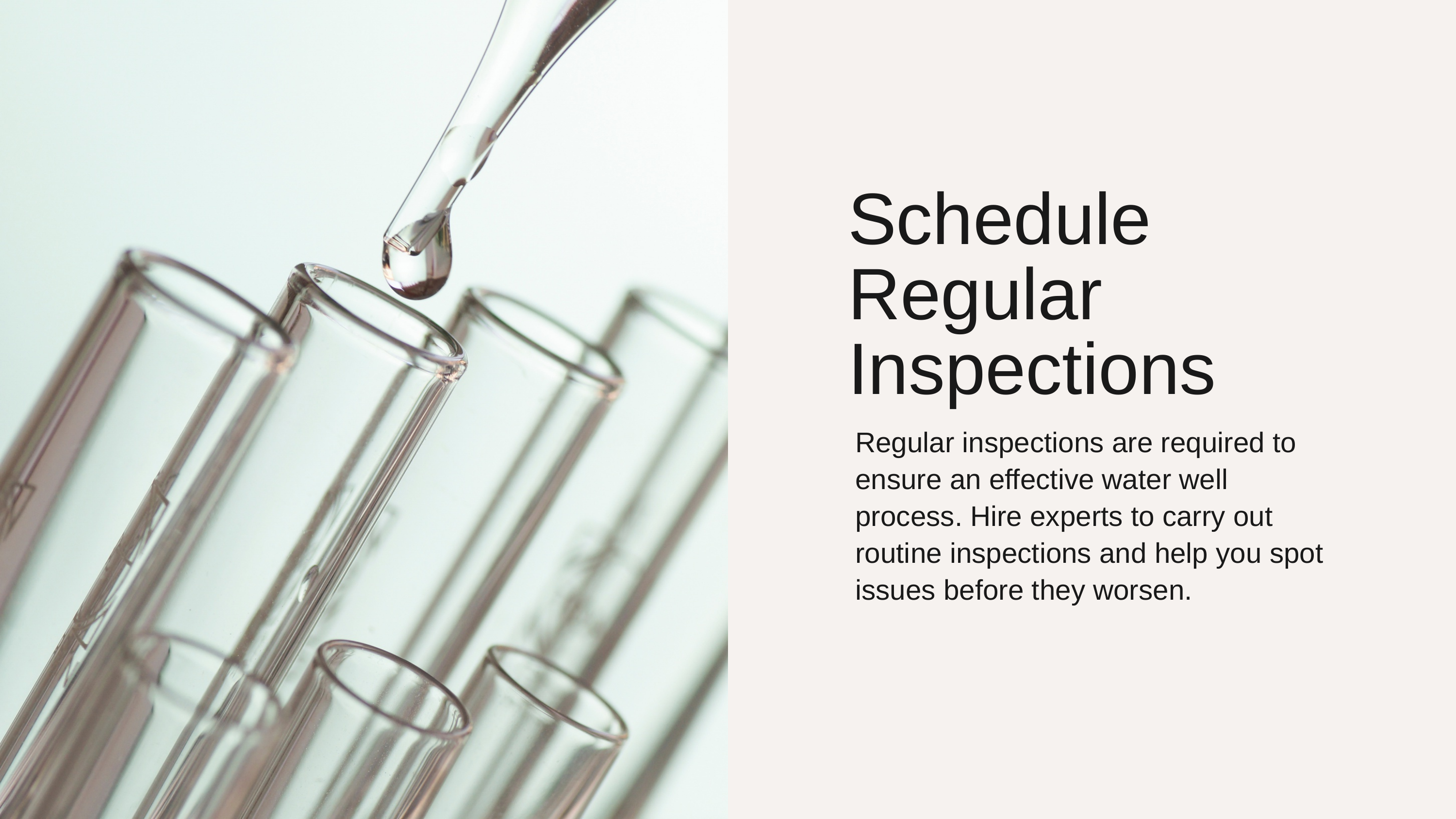

Schedule Regular Inspections
Regular inspections are required to ensure an effective water well process. Hire experts to carry out routine inspections and help you spot issues before they worsen.